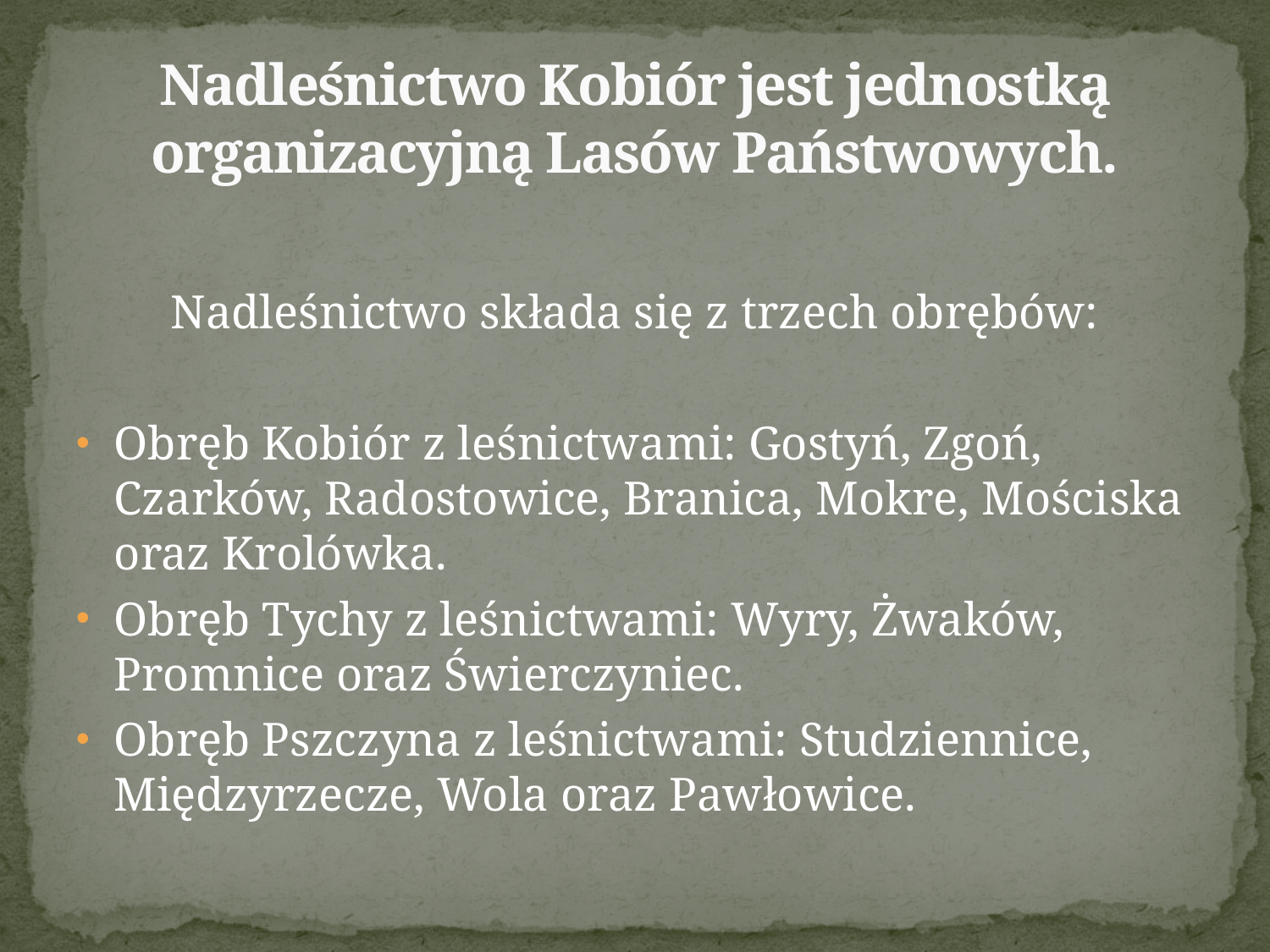

# Nadleśnictwo Kobiór jest jednostką organizacyjną Lasów Państwowych.

Nadleśnictwo składa się z trzech obrębów:

Obręb Kobiór z leśnictwami: Gostyń, Zgoń, Czarków, Radostowice, Branica, Mokre, Mościska oraz Krolówka.
Obręb Tychy z leśnictwami: Wyry, Żwaków, Promnice oraz Świerczyniec.
Obręb Pszczyna z leśnictwami: Studziennice, Międzyrzecze, Wola oraz Pawłowice.